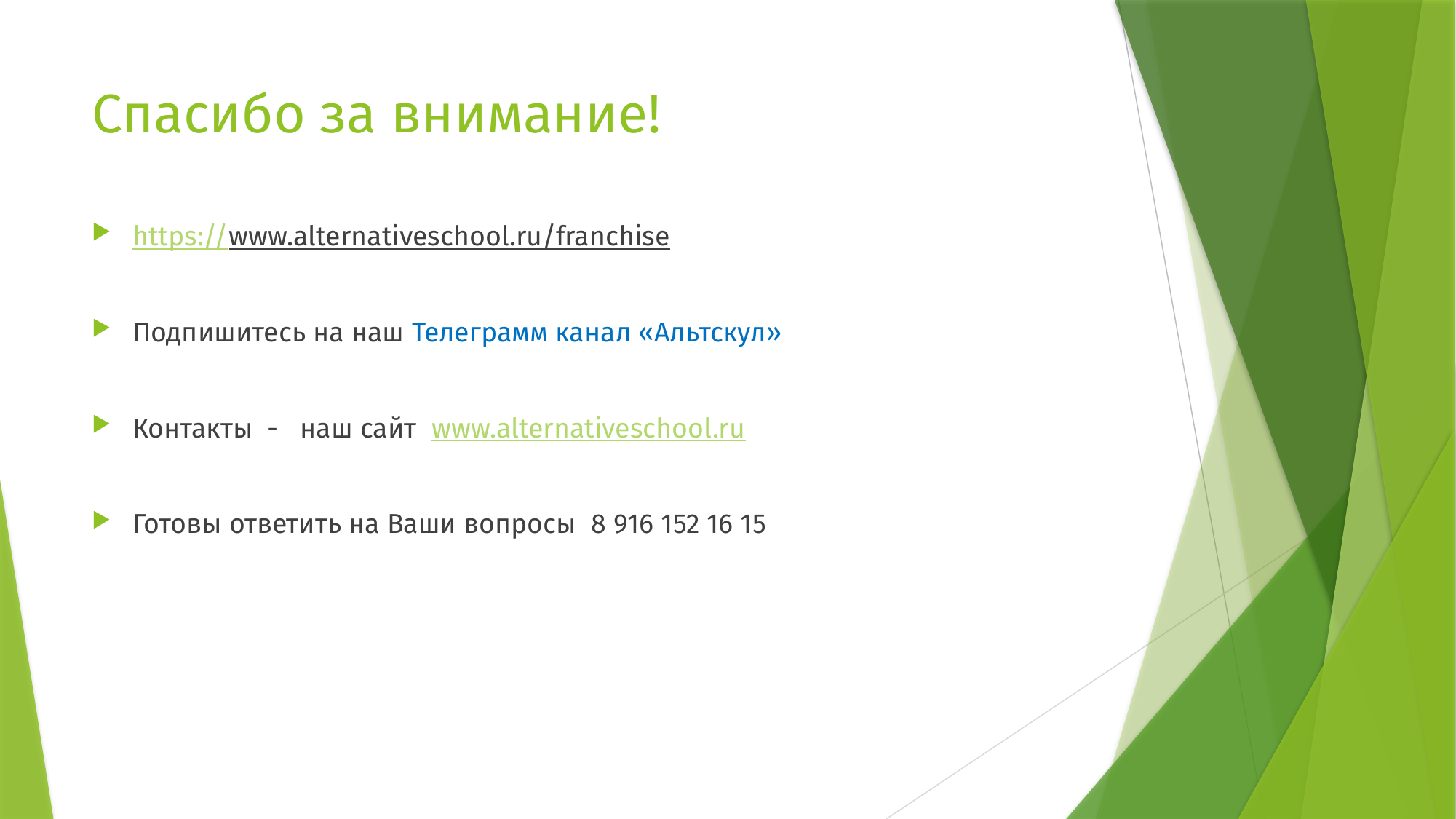

# Спасибо за внимание!

https://www.alternativeschool.ru/franchise

Подпишитесь на наш Телеграмм канал «Альтскул»

Контакты  -   наш сайт  www.alternativeschool.ru

Готовы ответить на Ваши вопросы  8 916 152 16 15